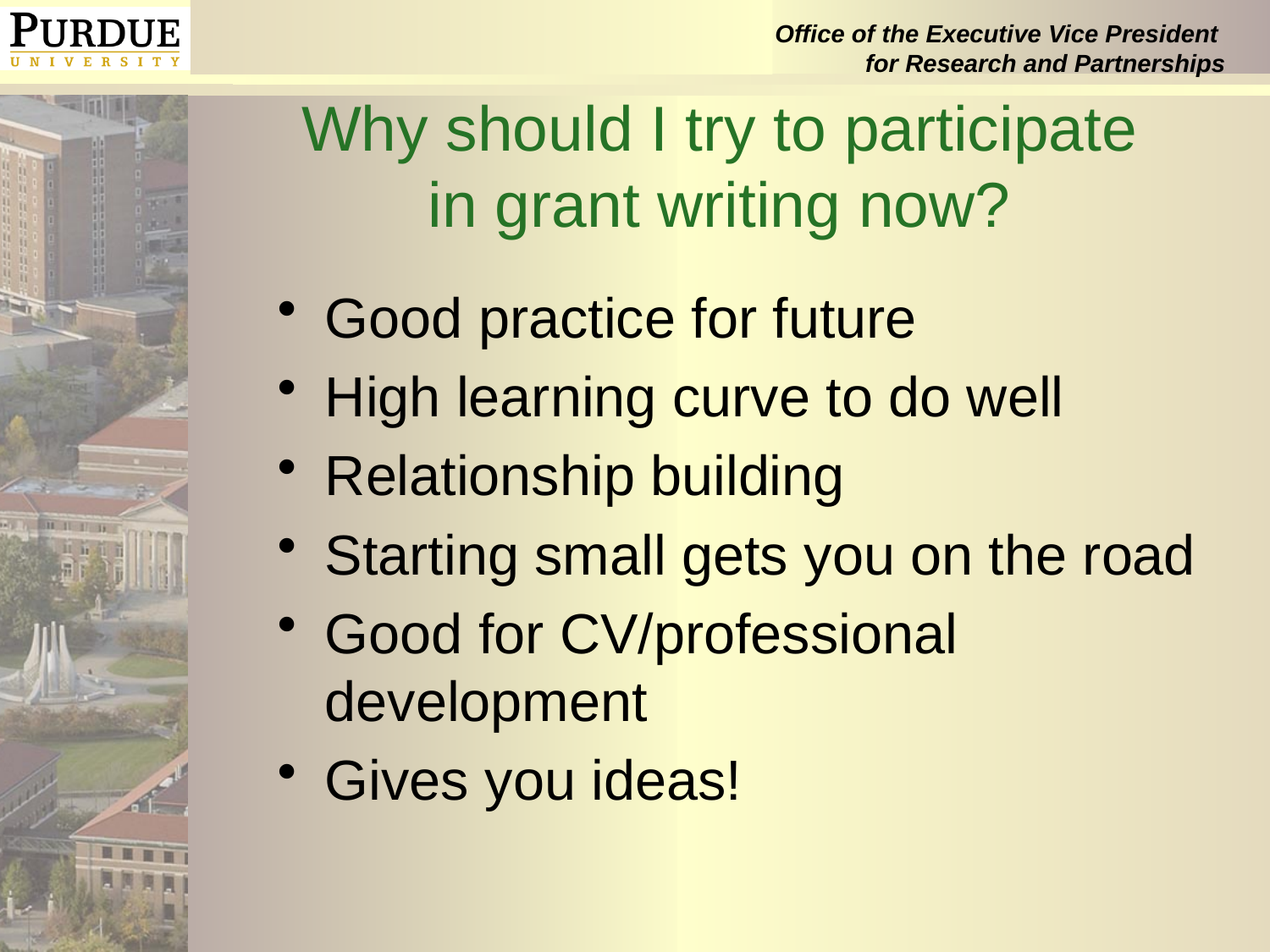

# Why should I try to participate in grant writing now?
Good practice for future
High learning curve to do well
Relationship building
Starting small gets you on the road
Good for CV/professional development
Gives you ideas!